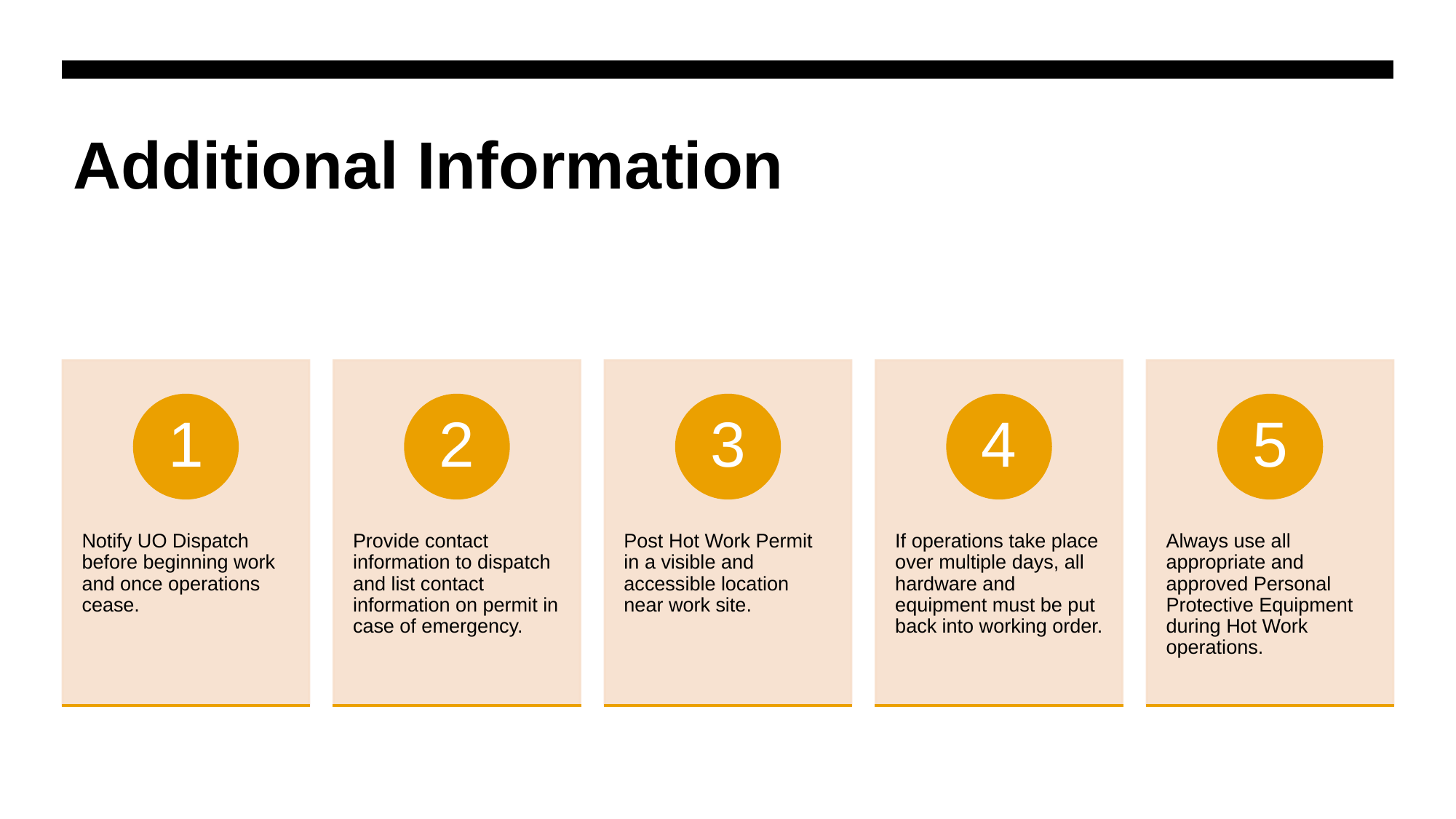

# Additional Information
Notify UO Dispatch before beginning work and once operations cease.
1
Provide contact information to dispatch and list contact information on permit in case of emergency.
2
Post Hot Work Permit in a visible and accessible location near work site.
3
If operations take place over multiple days, all hardware and equipment must be put back into working order.
4
Always use all appropriate and approved Personal Protective Equipment during Hot Work operations.
5